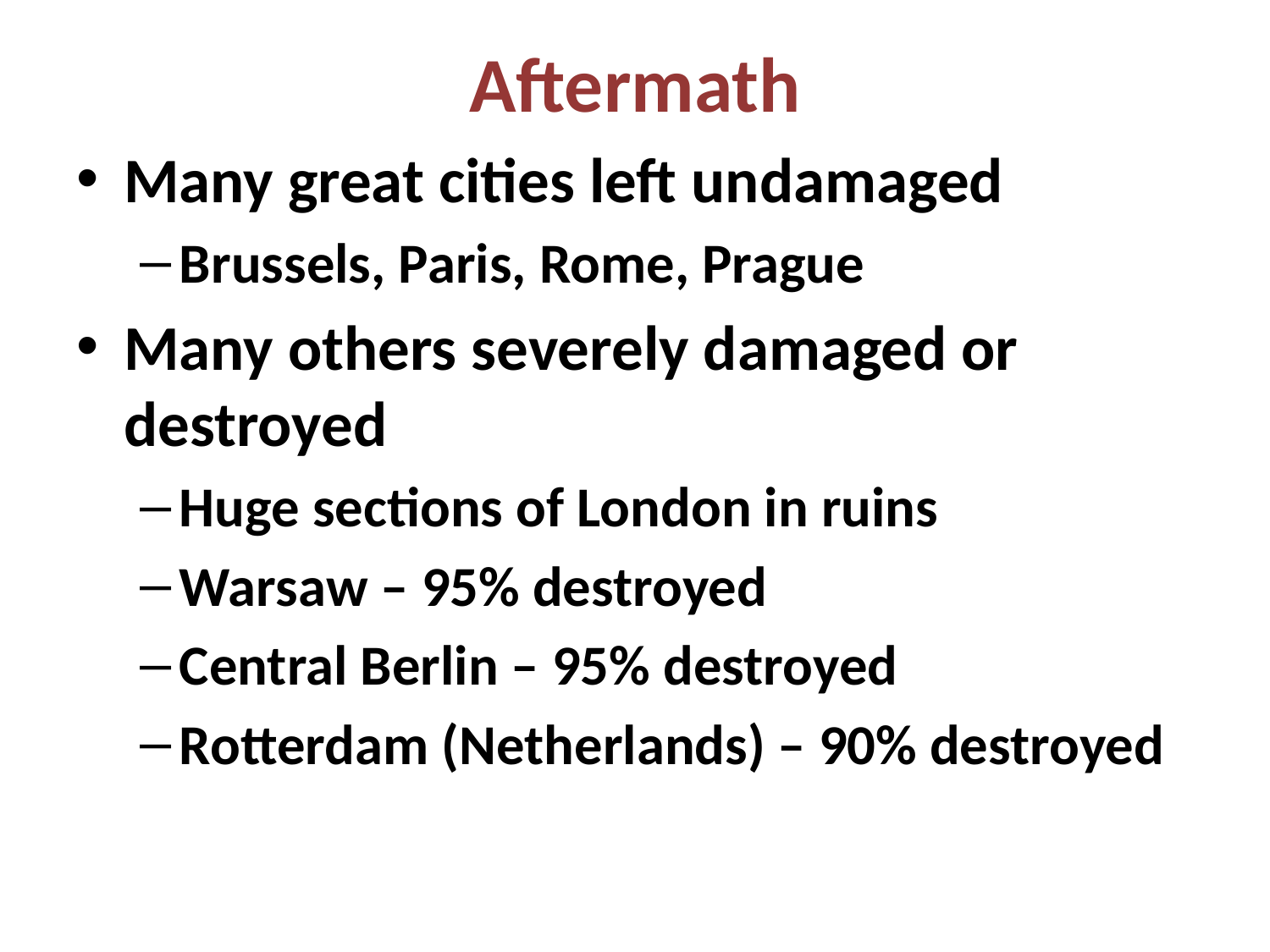

# Aftermath
Many great cities left undamaged
Brussels, Paris, Rome, Prague
Many others severely damaged or destroyed
Huge sections of London in ruins
Warsaw – 95% destroyed
Central Berlin – 95% destroyed
Rotterdam (Netherlands) – 90% destroyed